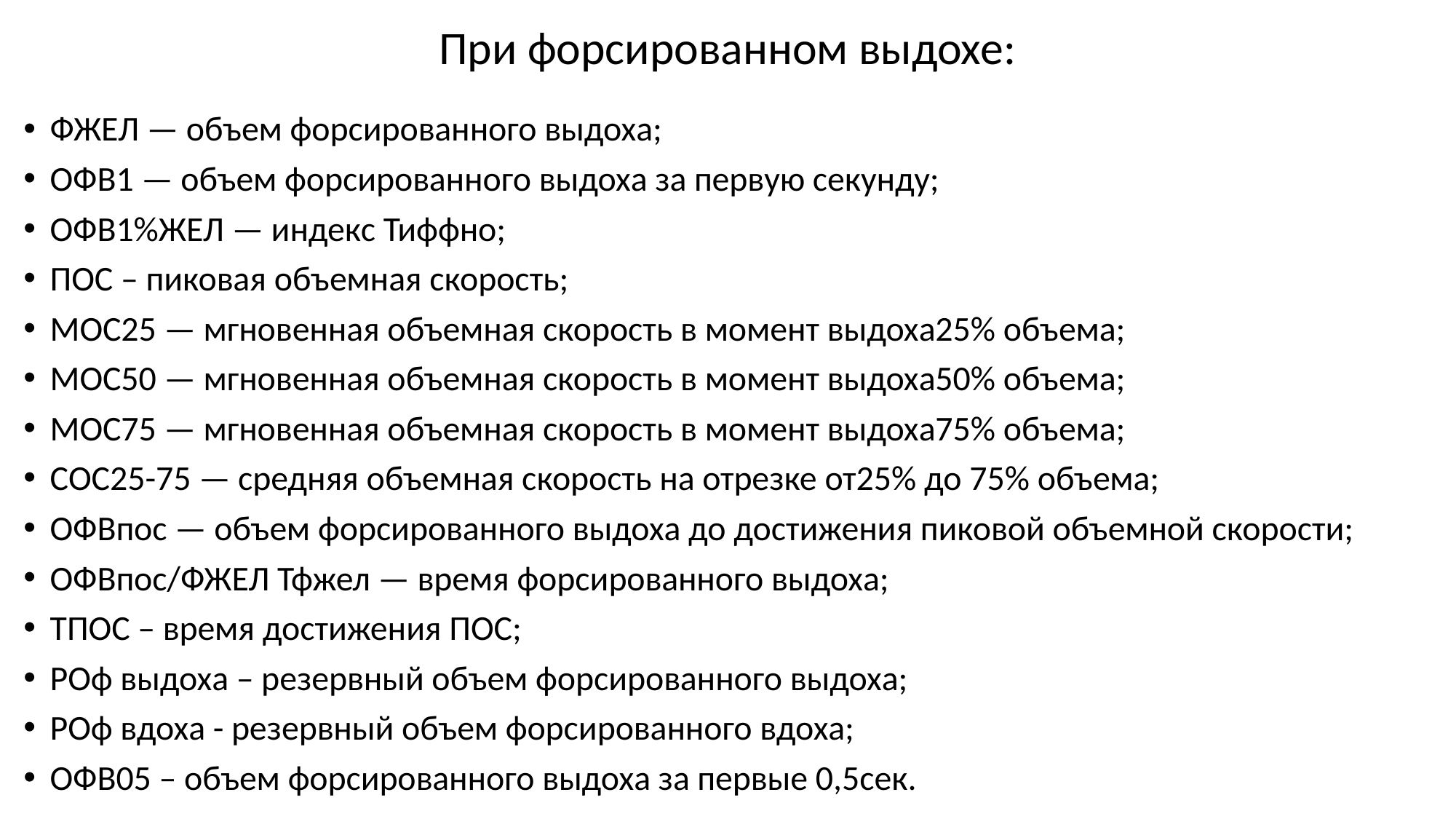

# При форсированном выдохе:
ФЖЕЛ — объем форсированного выдоха;
ОФВ1 — объем форсированного выдоха за первую секунду;
ОФВ1%ЖЕЛ — индекс Тиффно;
ПОС – пиковая объемная скорость;
МОС25 — мгновенная объемная скорость в момент выдоха25% объема;
МОС50 — мгновенная объемная скорость в момент выдоха50% объема;
МОС75 — мгновенная объемная скорость в момент выдоха75% объема;
СОС25-75 — средняя объемная скорость на отрезке от25% до 75% объема;
ОФВпос — объем форсированного выдоха до достижения пиковой объемной скорости;
ОФВпос/ФЖЕЛ Тфжел — время форсированного выдоха;
ТПОС – время достижения ПОС;
РОф выдоха – резервный объем форсированного выдоха;
РОф вдоха - резервный объем форсированного вдоха;
ОФВ05 – объем форсированного выдоха за первые 0,5сек.